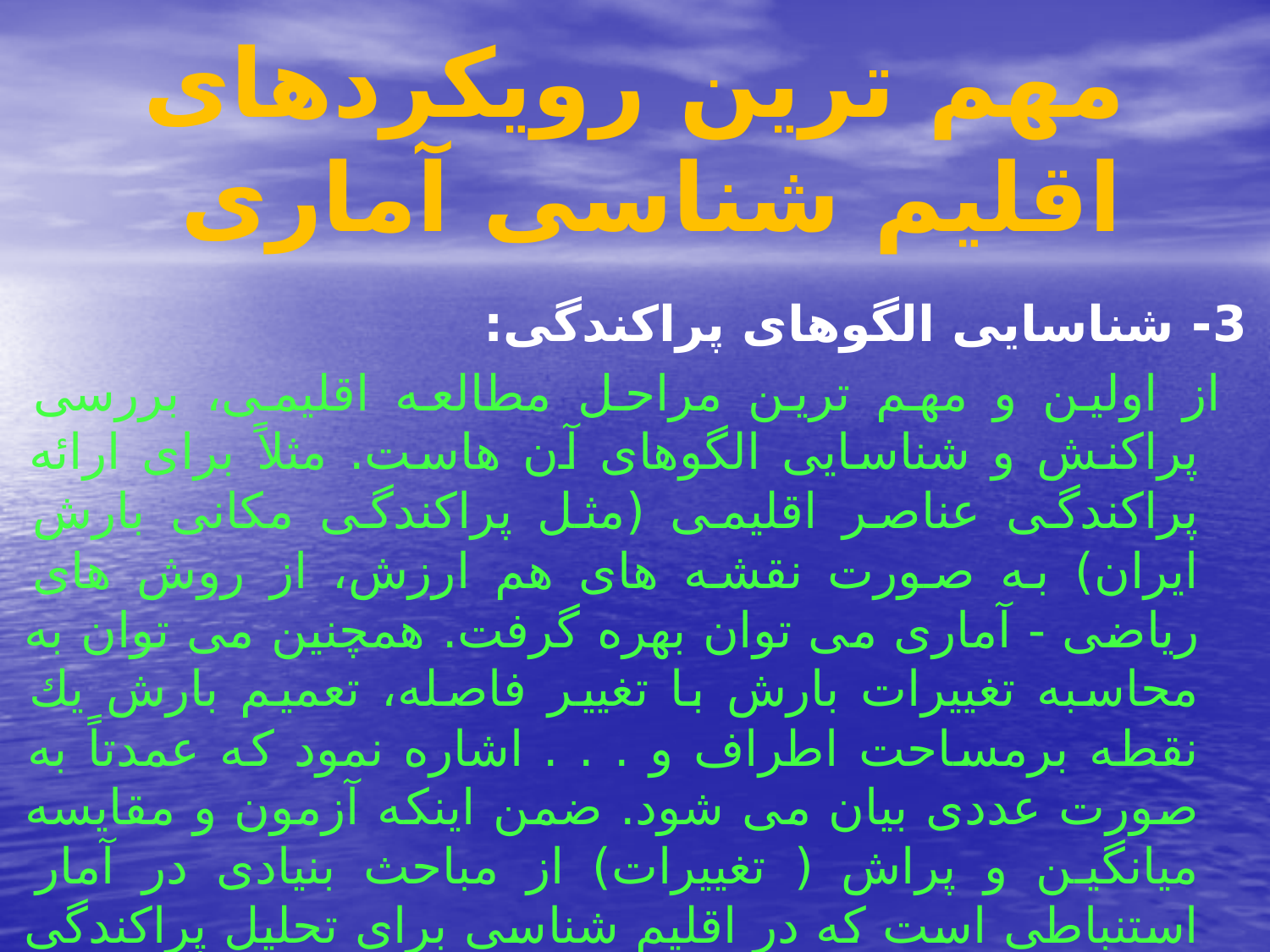

# مهم ترین رویكردهای اقلیم شناسی آماری
3- شناسایی الگوهای پراكندگی:
 از اولین و مهم ترین مراحل مطالعه اقلیمی، بررسی پراكنش و شناسایی الگوهای آن هاست. مثلاً برای ارائه پراكندگی عناصر اقلیمی (مثل پراكندگی مكانی بارش ایران) به صورت نقشه های هم ارزش، از روش های ریاضی - آماری می توان بهره گرفت. همچنین می توان به محاسبه تغییرات بارش با تغییر فاصله، تعمیم بارش یك نقطه برمساحت اطراف و . . . اشاره نمود كه عمدتاً به صورت عددی بیان می شود. ضمن اینکه آزمون و مقایسه میانگین و پراش ( تغییرات) از مباحث بنیادی در آمار استنباطی است که در اقلیم شناسی برای تحلیل پراکندگی ها به کار گرفته می رود.